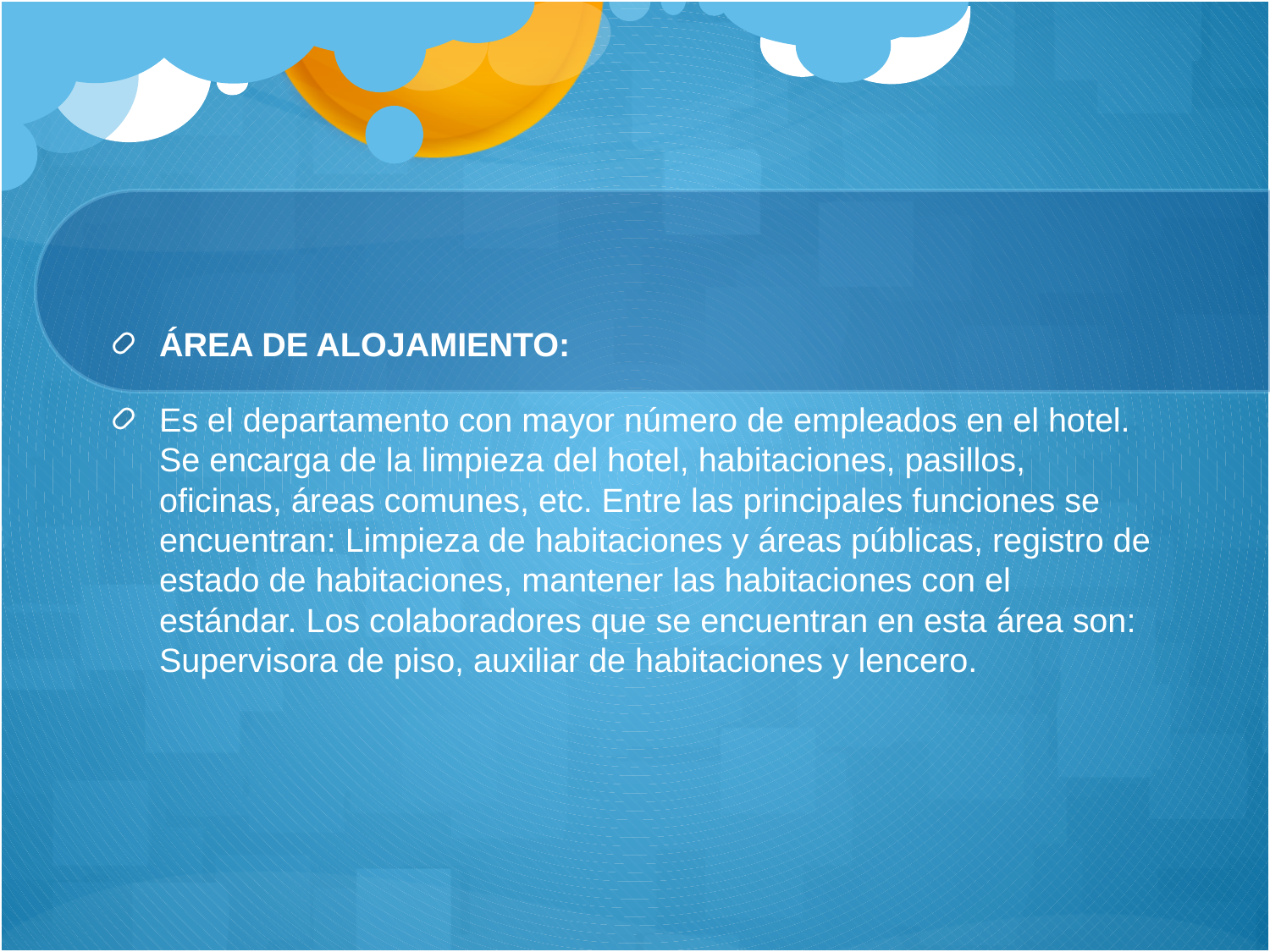

ÁREA DE ALOJAMIENTO:
Es el departamento con mayor número de empleados en el hotel. Se encarga de la limpieza del hotel, habitaciones, pasillos, oficinas, áreas comunes, etc. Entre las principales funciones se encuentran: Limpieza de habitaciones y áreas públicas, registro de estado de habitaciones, mantener las habitaciones con el estándar. Los colaboradores que se encuentran en esta área son: Supervisora de piso, auxiliar de habitaciones y lencero.